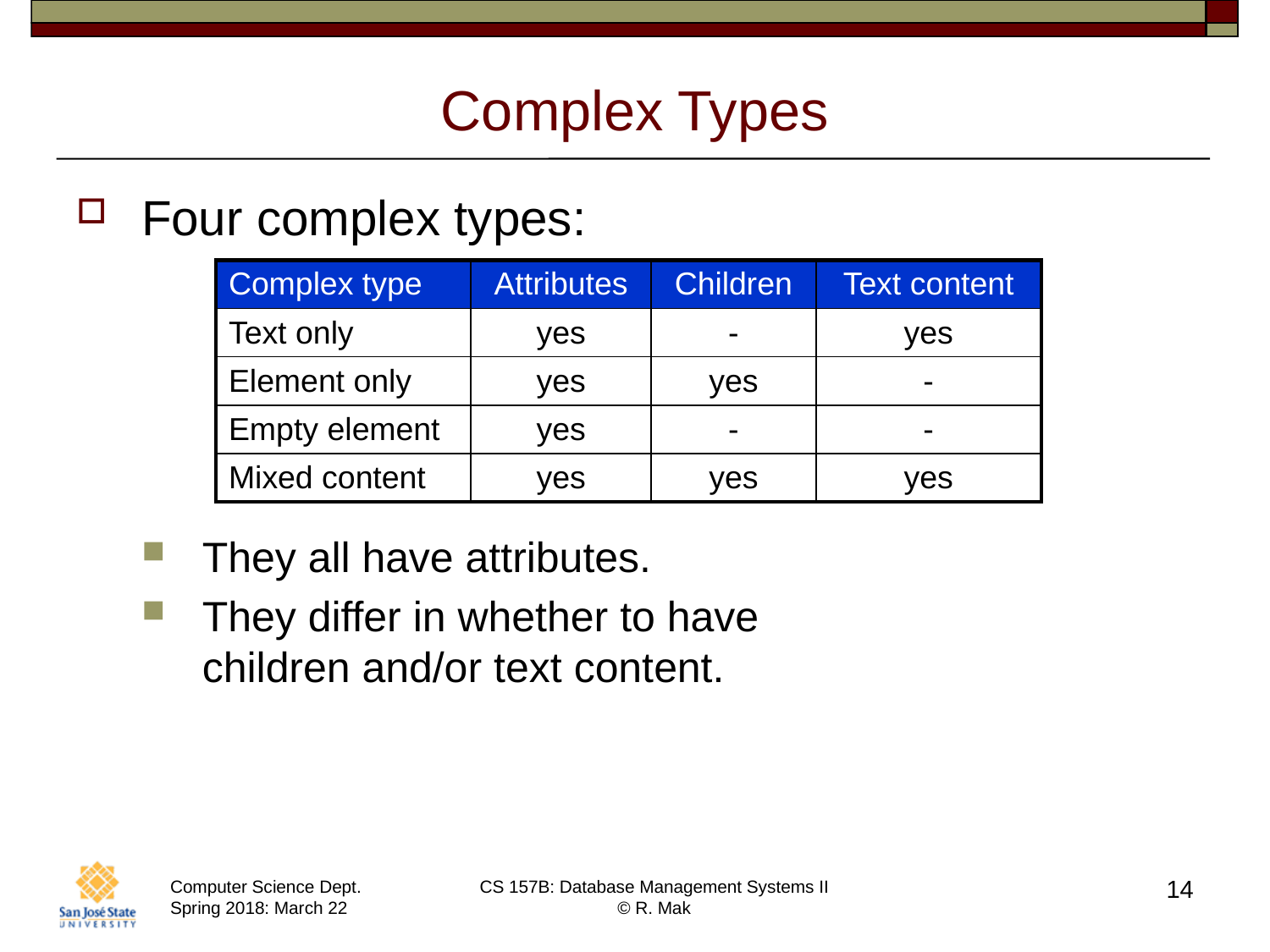

# Complex Types
Four complex types:

They all have attributes.
They differ in whether to have
children and/or text content.
| Complex type | Attributes | Children | Text content |
| --- | --- | --- | --- |
| Text only | yes | - | yes |
| Element only | yes | yes | - |
| Empty element | yes | - | - |
| Mixed content | yes | yes | yes |
14